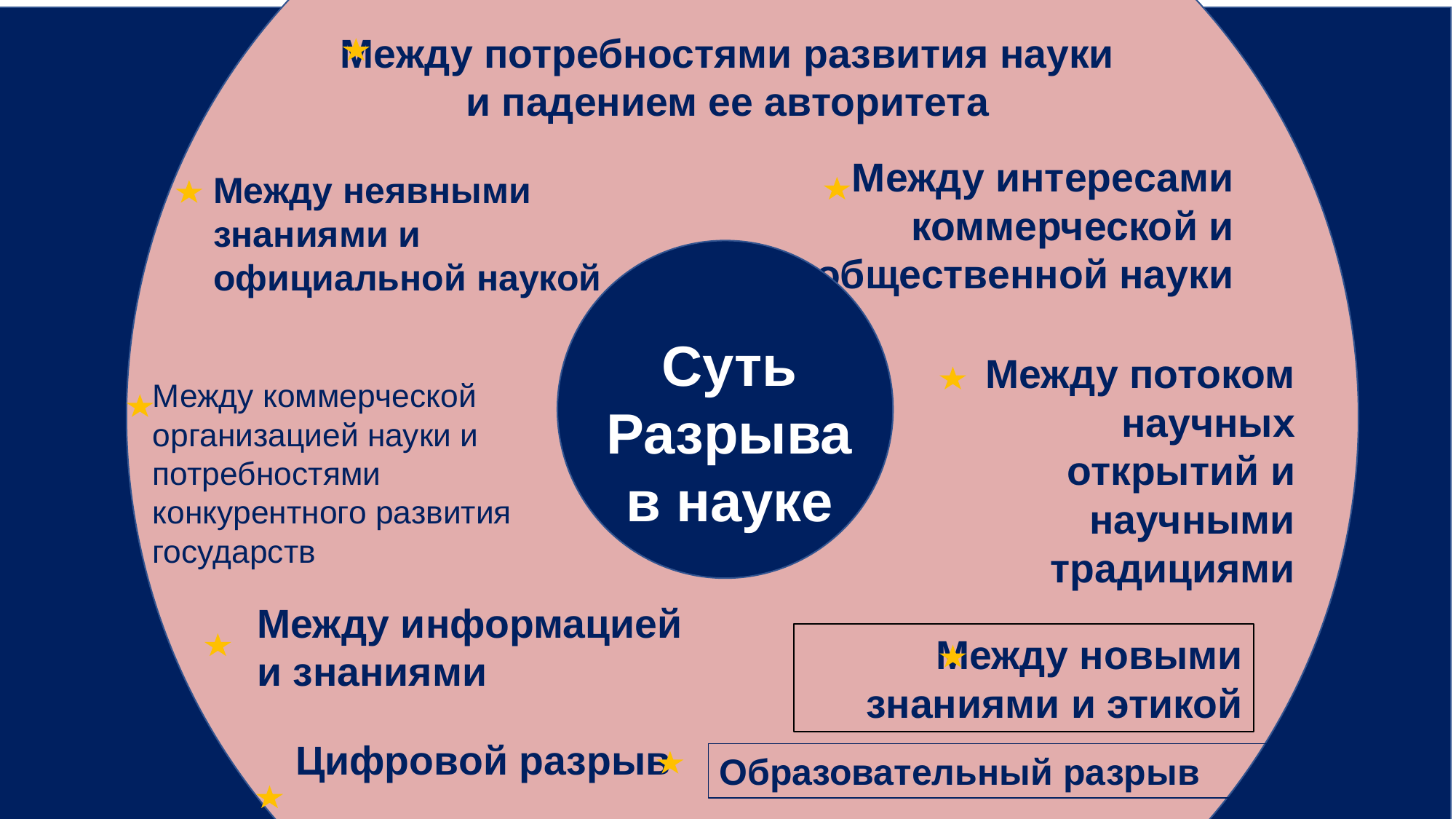

Между потребностями развития науки и падением ее авторитета

Между интересами коммерческой и общественной науки
Между неявными знаниями и официальной наукой

Суть
Разрыва в науке
Между потоком научных открытий и научными традициями

Между коммерческой организацией науки и потребностями конкурентного развития государств

Между информацией и знаниями
Между новыми знаниями и этикой

•.
.
•
•.
•.
•
Цифровой разрыв
Образовательный разрыв